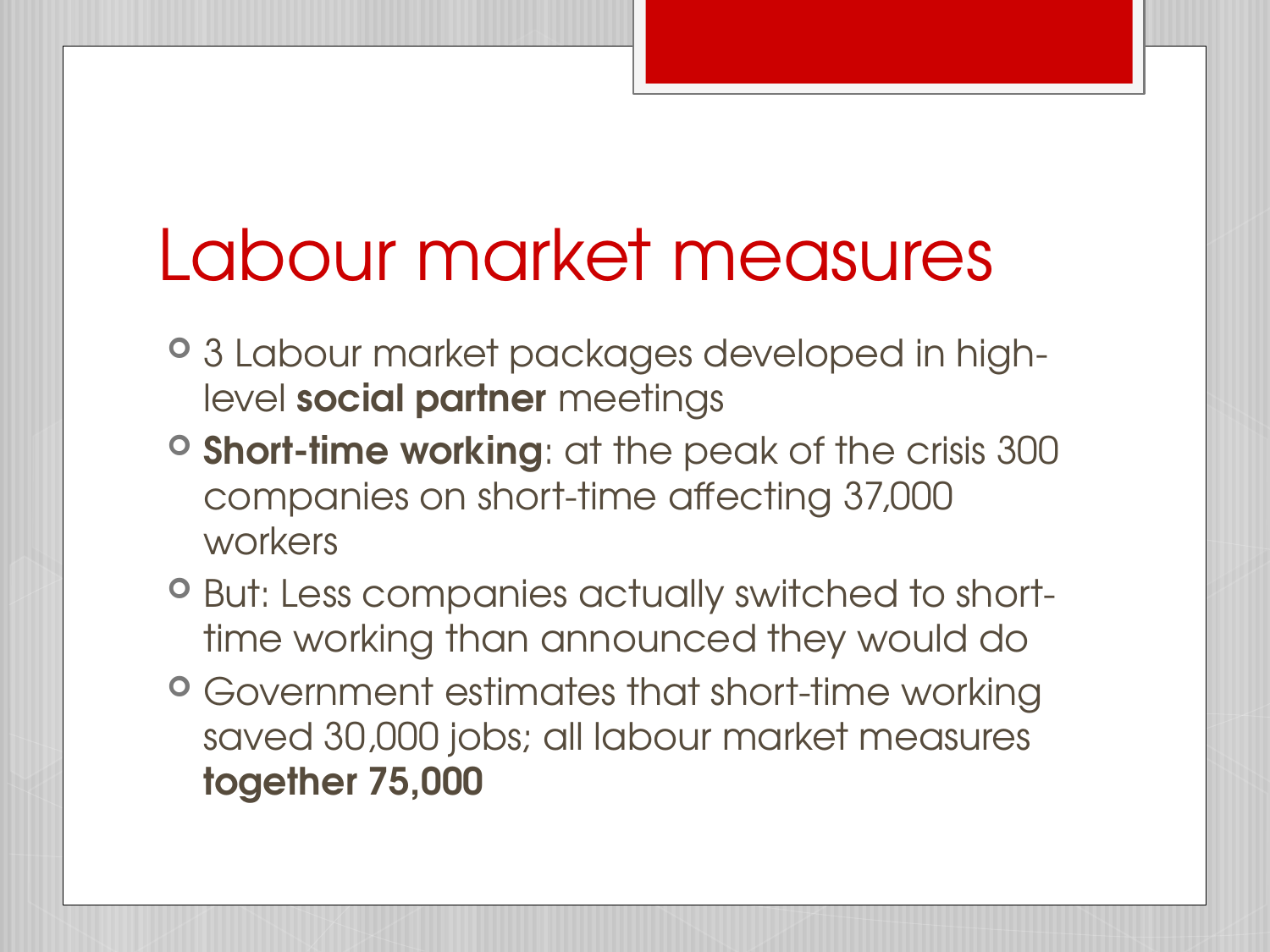

# Labour market measures
3 Labour market packages developed in high-level social partner meetings
Short-time working: at the peak of the crisis 300 companies on short-time affecting 37,000 workers
But: Less companies actually switched to short-time working than announced they would do
Government estimates that short-time working saved 30,000 jobs; all labour market measures together 75,000